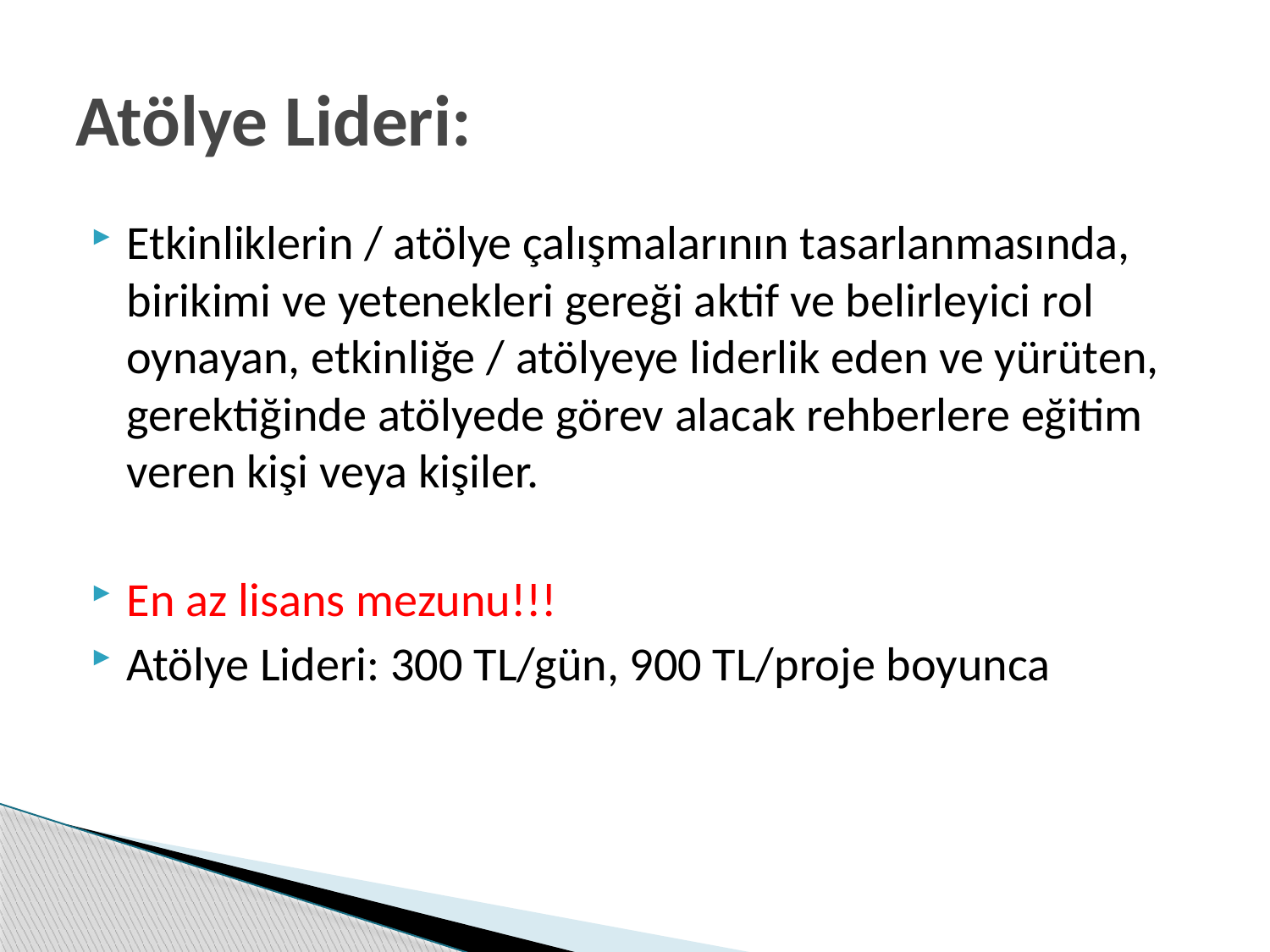

# Atölye Lideri:
Etkinliklerin / atölye çalışmalarının tasarlanmasında, birikimi ve yetenekleri gereği aktif ve belirleyici rol oynayan, etkinliğe / atölyeye liderlik eden ve yürüten, gerektiğinde atölyede görev alacak rehberlere eğitim veren kişi veya kişiler.

En az lisans mezunu!!!
Atölye Lideri: 300 TL/gün, 900 TL/proje boyunca